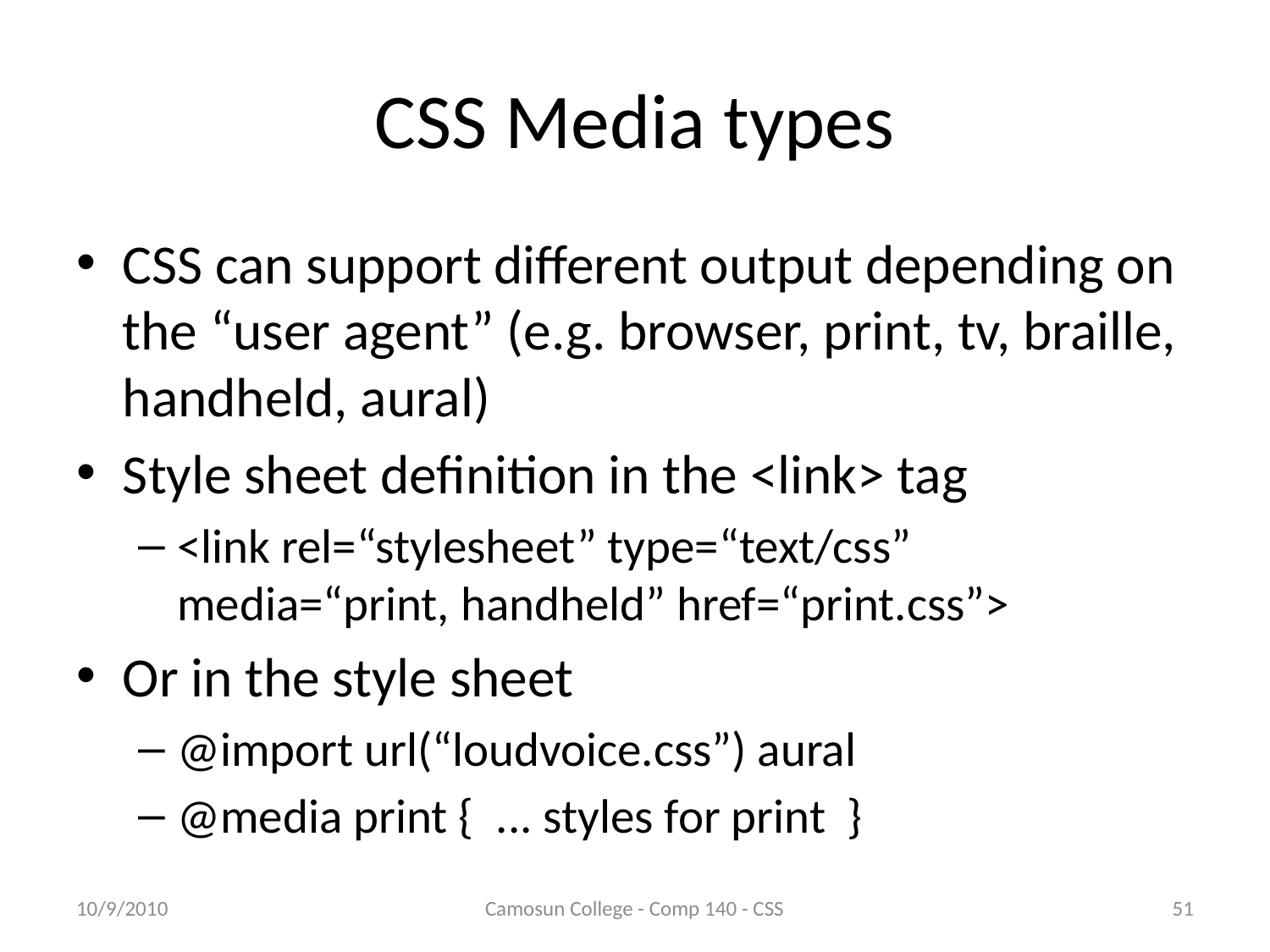

# CSS Media types
CSS can support different output depending on the “user agent” (e.g. browser, print, tv, braille, handheld, aural)
Style sheet definition in the <link> tag
<link rel=“stylesheet” type=“text/css” media=“print, handheld” href=“print.css”>
Or in the style sheet
@import url(“loudvoice.css”) aural
@media print {  ... styles for print  }
10/9/2010
Camosun College - Comp 140 - CSS
51